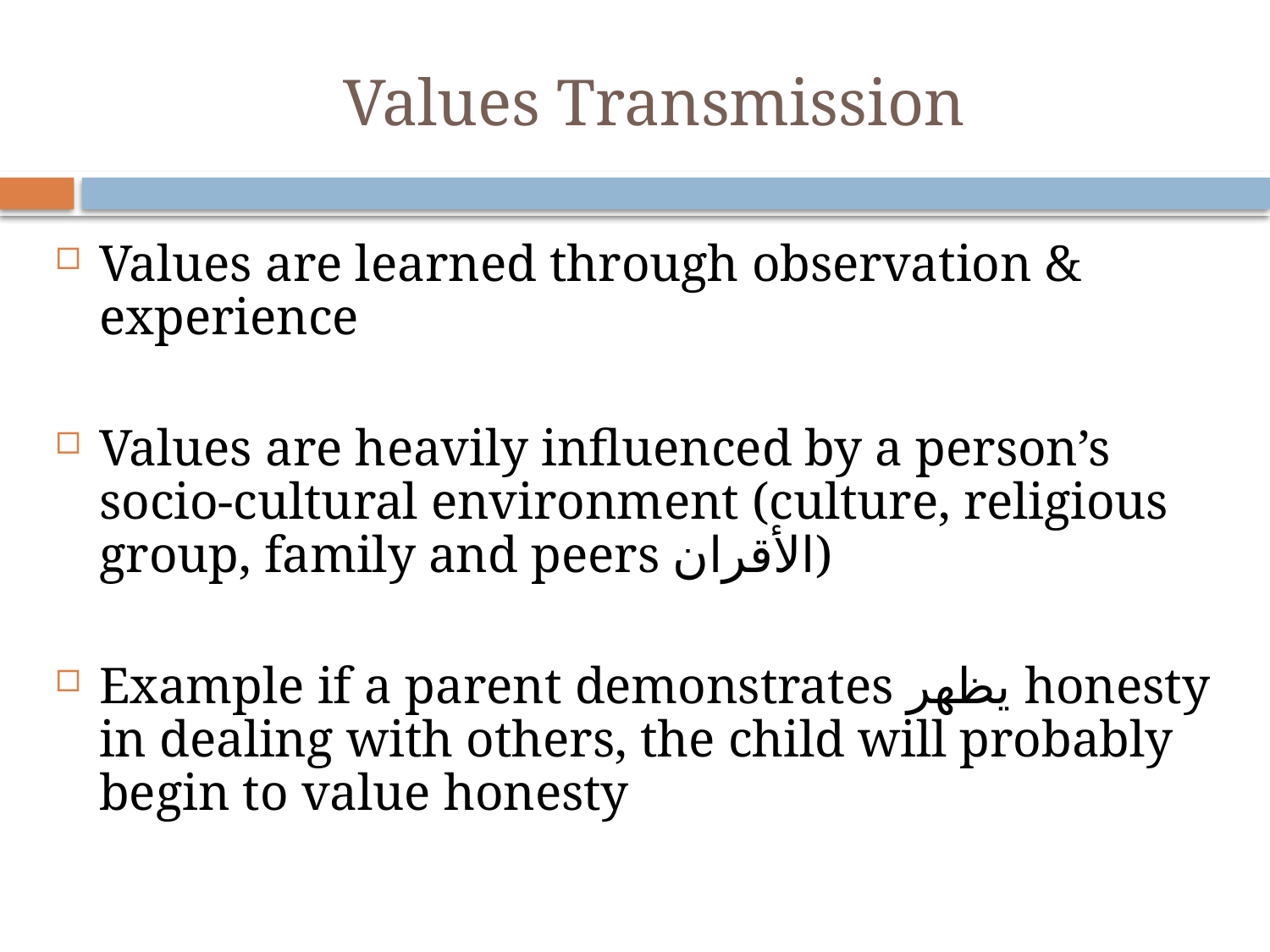

# Values Transmission
Values are learned through observation & experience

Values are heavily influenced by a person’s socio-cultural environment (culture, religious group, family and peers الأقران)

Example if a parent demonstrates يظهر honesty in dealing with others, the child will probably begin to value honesty